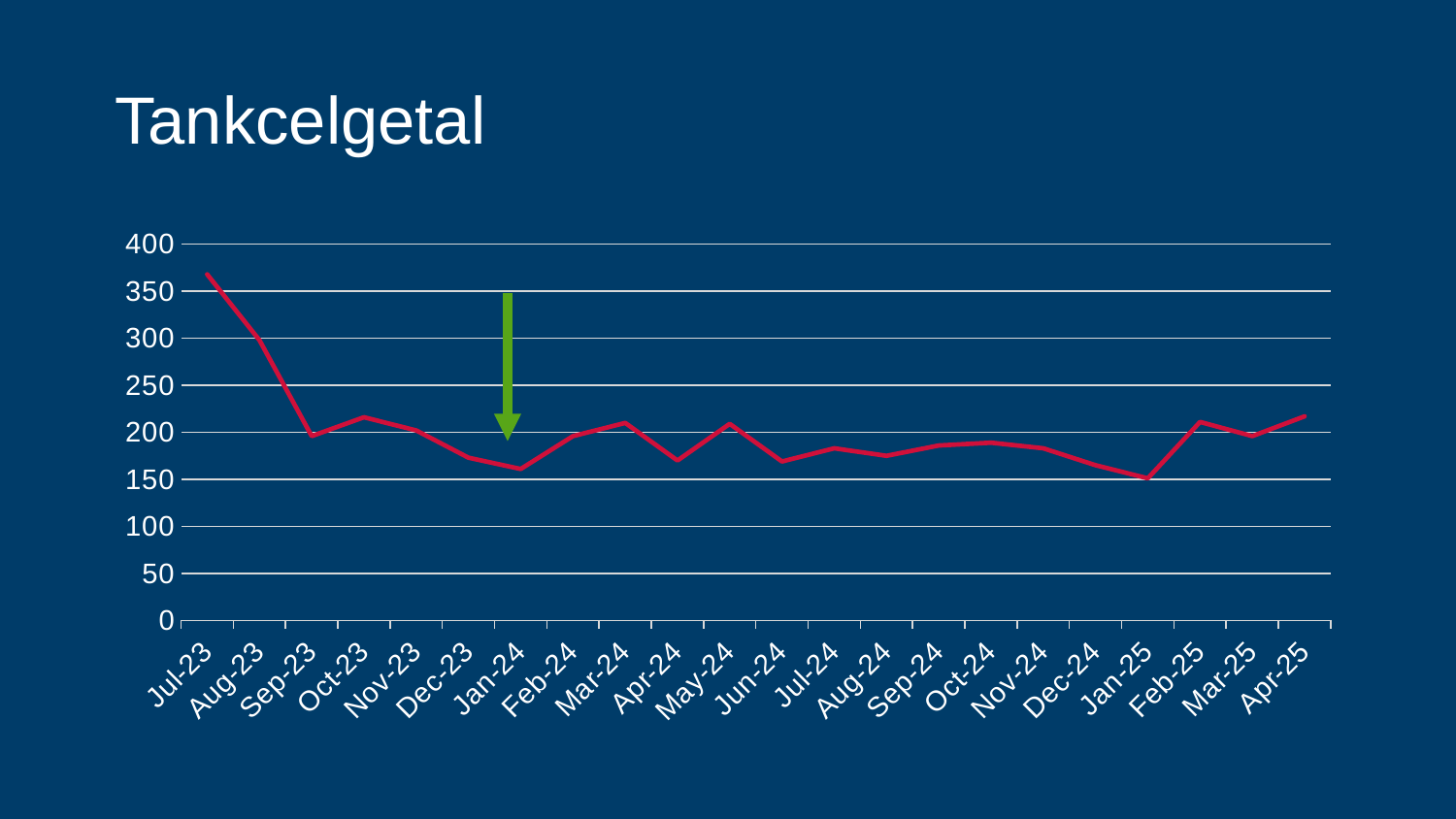

# Tankcelgetal

### Chart

| Category |  |
|---|---|
| 45108 | 368.0 |
| 45139 | 298.0 |
| 45170 | 196.0 |
| 45200 | 216.0 |
| 45231 | 202.0 |
| 45261 | 173.0 |
| 45292 | 161.0 |
| 45323 | 196.0 |
| 45352 | 210.0 |
| 45383 | 170.0 |
| 45413 | 209.0 |
| 45444 | 169.0 |
| 45474 | 183.0 |
| 45505 | 175.0 |
| 45536 | 186.0 |
| 45566 | 189.0 |
| 45597 | 183.0 |
| 45627 | 165.0 |
| 45658 | 151.0 |
| 45689 | 211.0 |
| 45717 | 196.0 |
| 45748 | 217.0 |